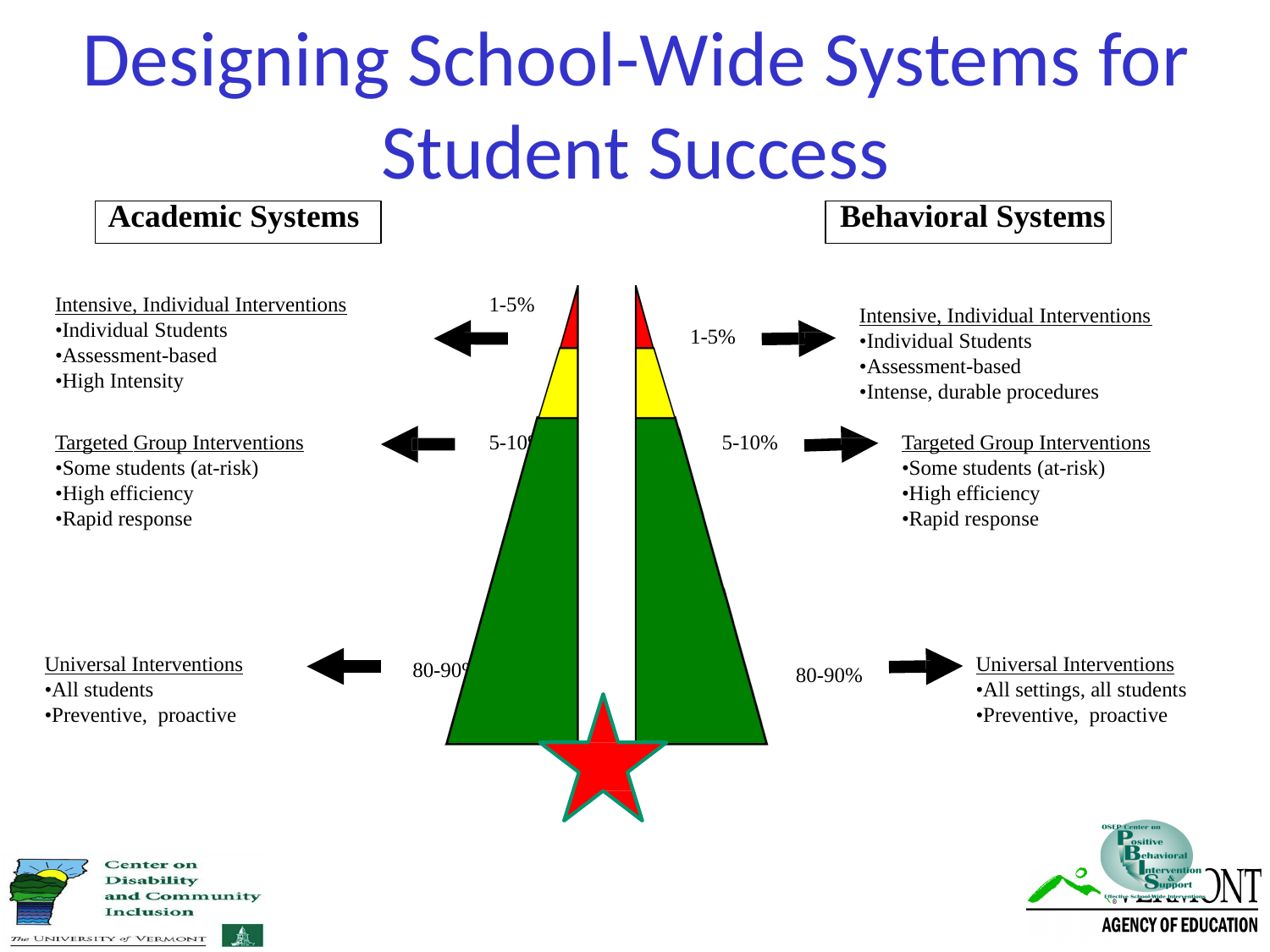

# Designing School-Wide Systems for Student Success
Academic Systems	Behavioral Systems

Intensive, Individual Interventions
•Individual Students
•Assessment-based
•High Intensity
1-5%
Intensive, Individual Interventions

1-5%

•Individual Students
•Assessment-based
•Intense, durable procedures

Targeted Group Interventions
•Some students (at-risk)
•High efficiency
•Rapid response
5-10%
5-10%
Targeted Group Interventions
•Some students (at-risk)
•High efficiency
•Rapid response

Universal Interventions
•All students
•Preventive,  proactive
Universal Interventions
•All settings, all students
•Preventive,  proactive
80-90%
80-90%